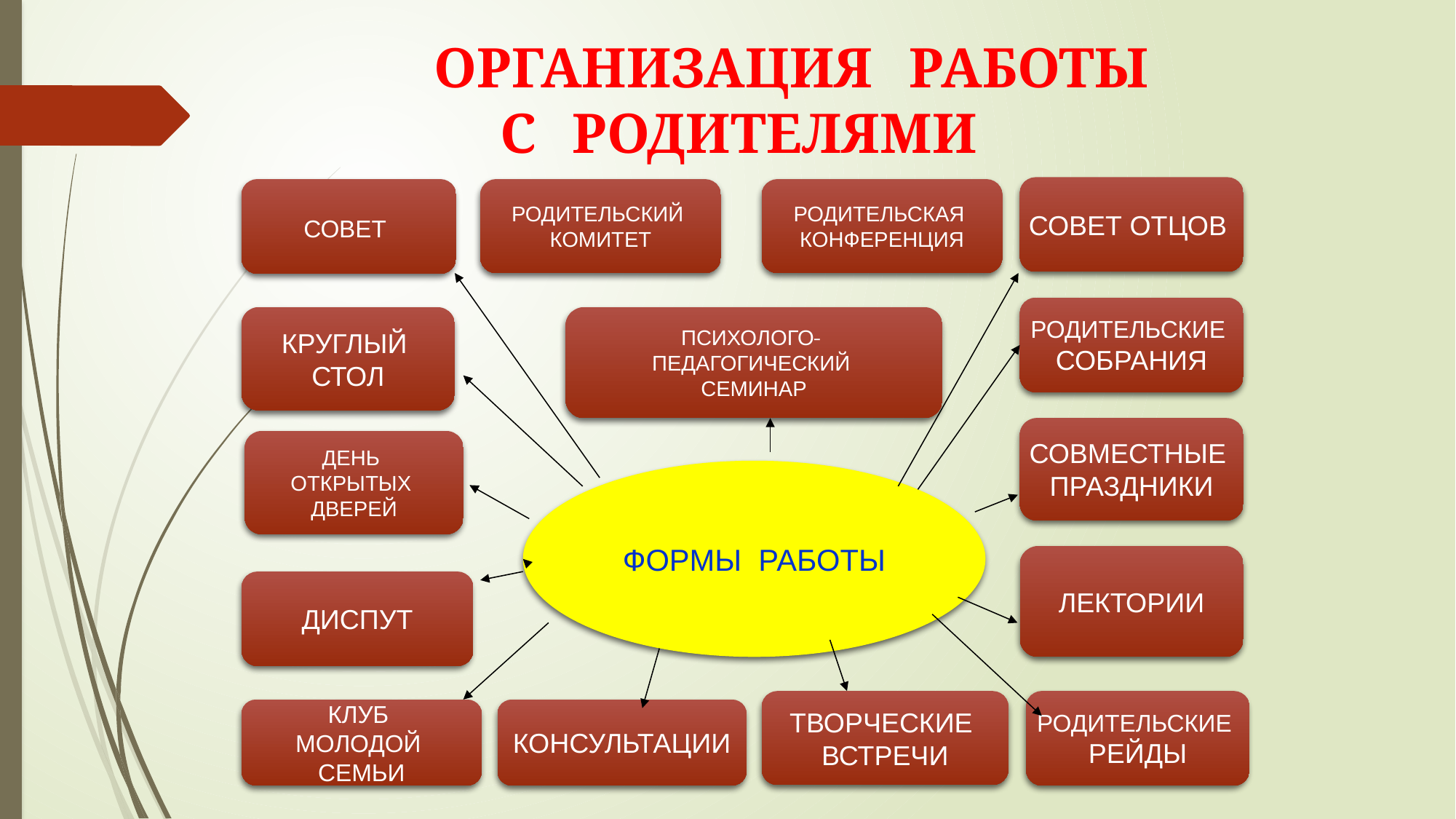

# ОРГАНИЗАЦИЯ   РАБОТЫ С   РОДИТЕЛЯМИ
СОВЕТ ОТЦОВ
СОВЕТ
РОДИТЕЛЬСКИЙ
КОМИТЕТ
РОДИТЕЛЬСКАЯ
КОНФЕРЕНЦИЯ
РОДИТЕЛЬСКИЕ
СОБРАНИЯ
КРУГЛЫЙ
СТОЛ
ПСИХОЛОГО-
ПЕДАГОГИЧЕСКИЙ
СЕМИНАР
СОВМЕСТНЫЕ
ПРАЗДНИКИ
ДЕНЬ
ОТКРЫТЫХ
ДВЕРЕЙ
ФОРМЫ  РАБОТЫ
ЛЕКТОРИИ
ДИСПУТ
ТВОРЧЕСКИЕ
ВСТРЕЧИ
РОДИТЕЛЬСКИЕ
РЕЙДЫ
КЛУБ
МОЛОДОЙ
СЕМЬИ
КОНСУЛЬТАЦИИ